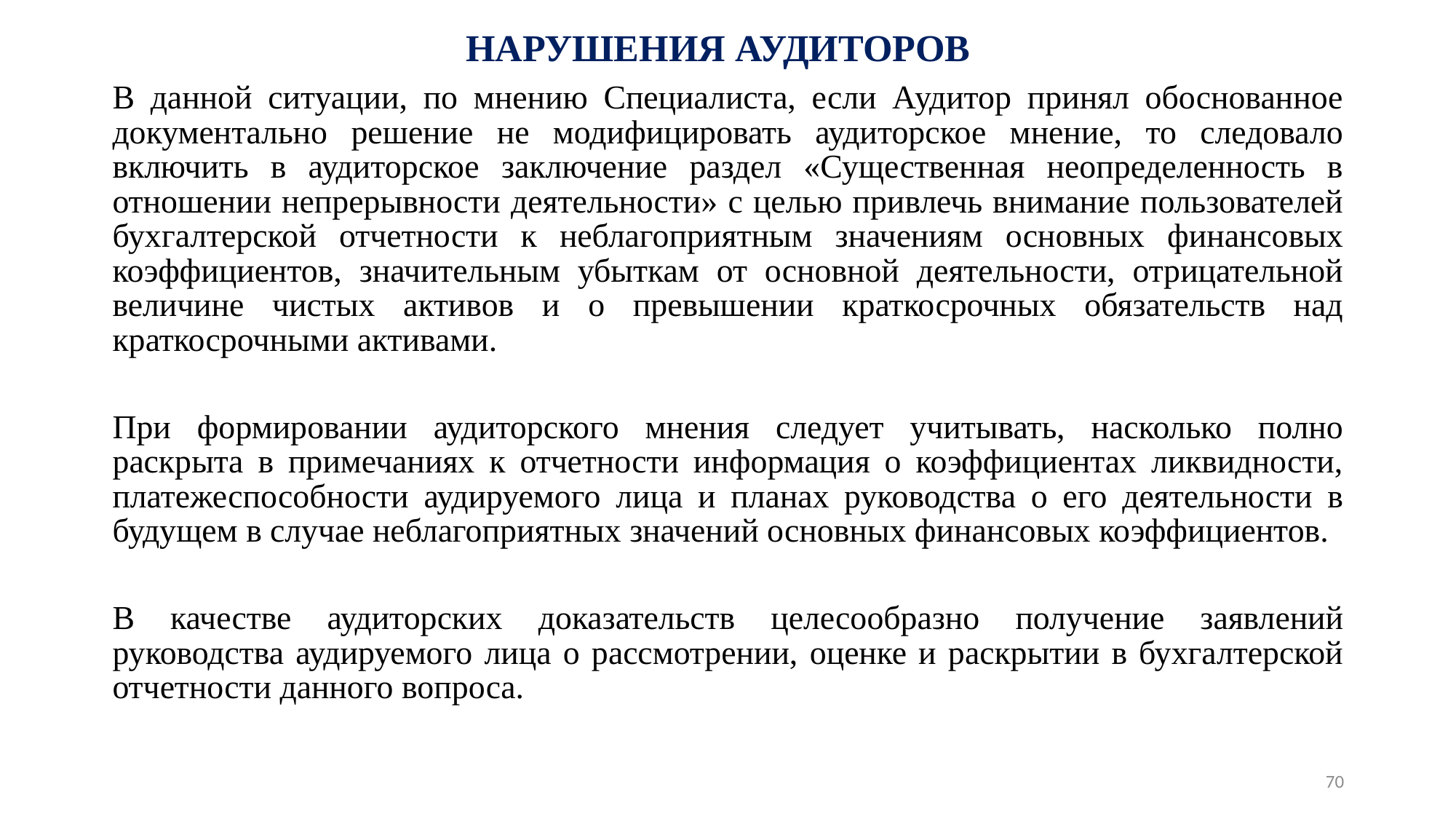

# НАРУШЕНИЯ АУДИТОРОВ
В данной ситуации, по мнению Специалиста, если Аудитор принял обоснованное документально решение не модифицировать аудиторское мнение, то следовало включить в аудиторское заключение раздел «Существенная неопределенность в отношении непрерывности деятельности» с целью привлечь внимание пользователей бухгалтерской отчетности к неблагоприятным значениям основных финансовых коэффициентов, значительным убыткам от основной деятельности, отрицательной величине чистых активов и о превышении краткосрочных обязательств над краткосрочными активами.

При формировании аудиторского мнения следует учитывать, насколько полно раскрыта в примечаниях к отчетности информация о коэффициентах ликвидности, платежеспособности аудируемого лица и планах руководства о его деятельности в будущем в случае неблагоприятных значений основных финансовых коэффициентов.

В качестве аудиторских доказательств целесообразно получение заявлений руководства аудируемого лица о рассмотрении, оценке и раскрытии в бухгалтерской отчетности данного вопроса.

70